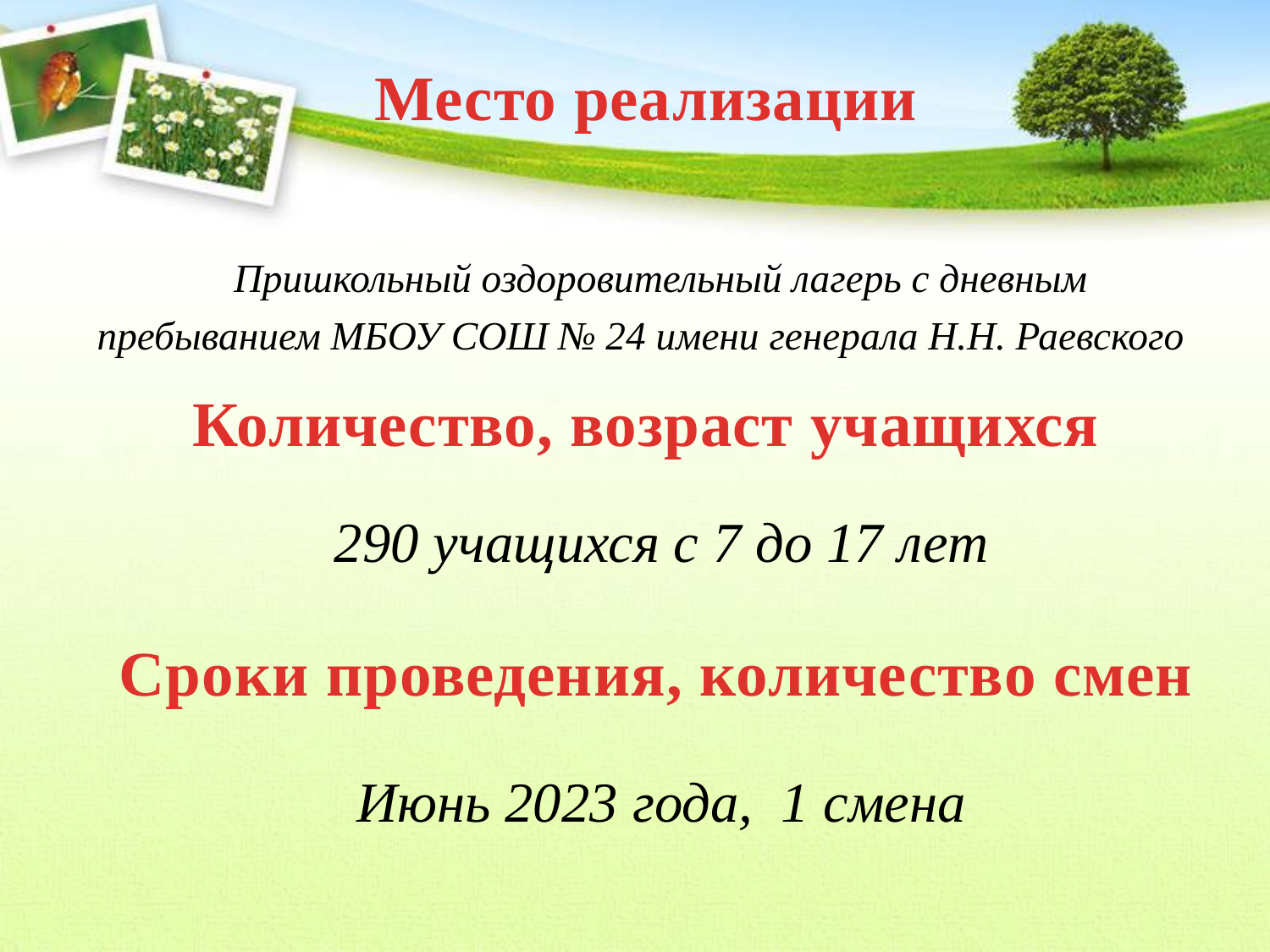

# Место реализации
Пришкольный оздоровительный лагерь с дневным пребыванием МБОУ СОШ № 24 имени генерала Н.Н. Раевского
Количество, возраст учащихся
290 учащихся с 7 до 17 лет
Сроки проведения, количество смен
Июнь 2023 года,  1 смена